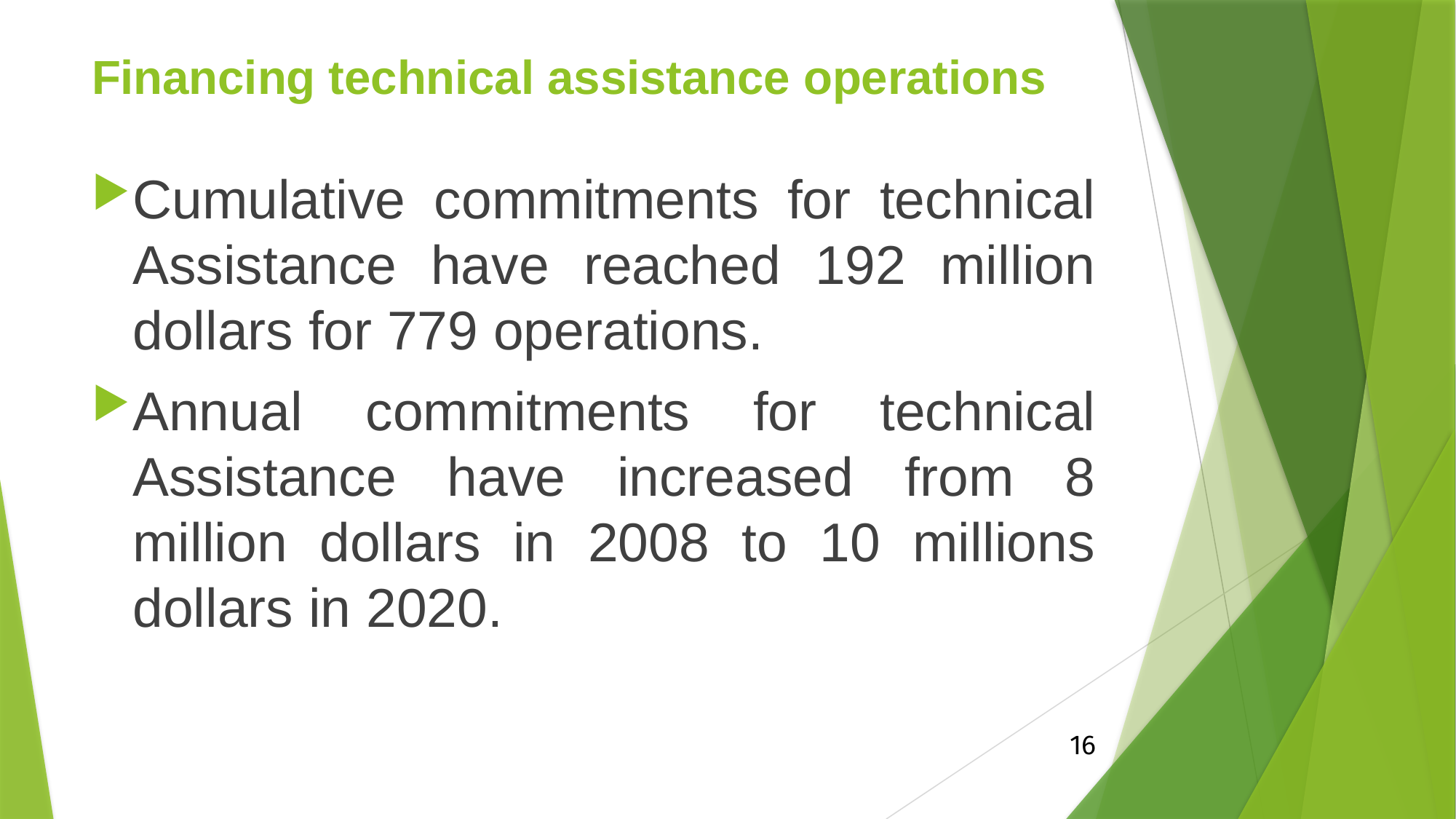

# Financing technical assistance operations
Cumulative commitments for technical Assistance have reached 192 million dollars for 779 operations.
Annual commitments for technical Assistance have increased from 8 million dollars in 2008 to 10 millions dollars in 2020.
16